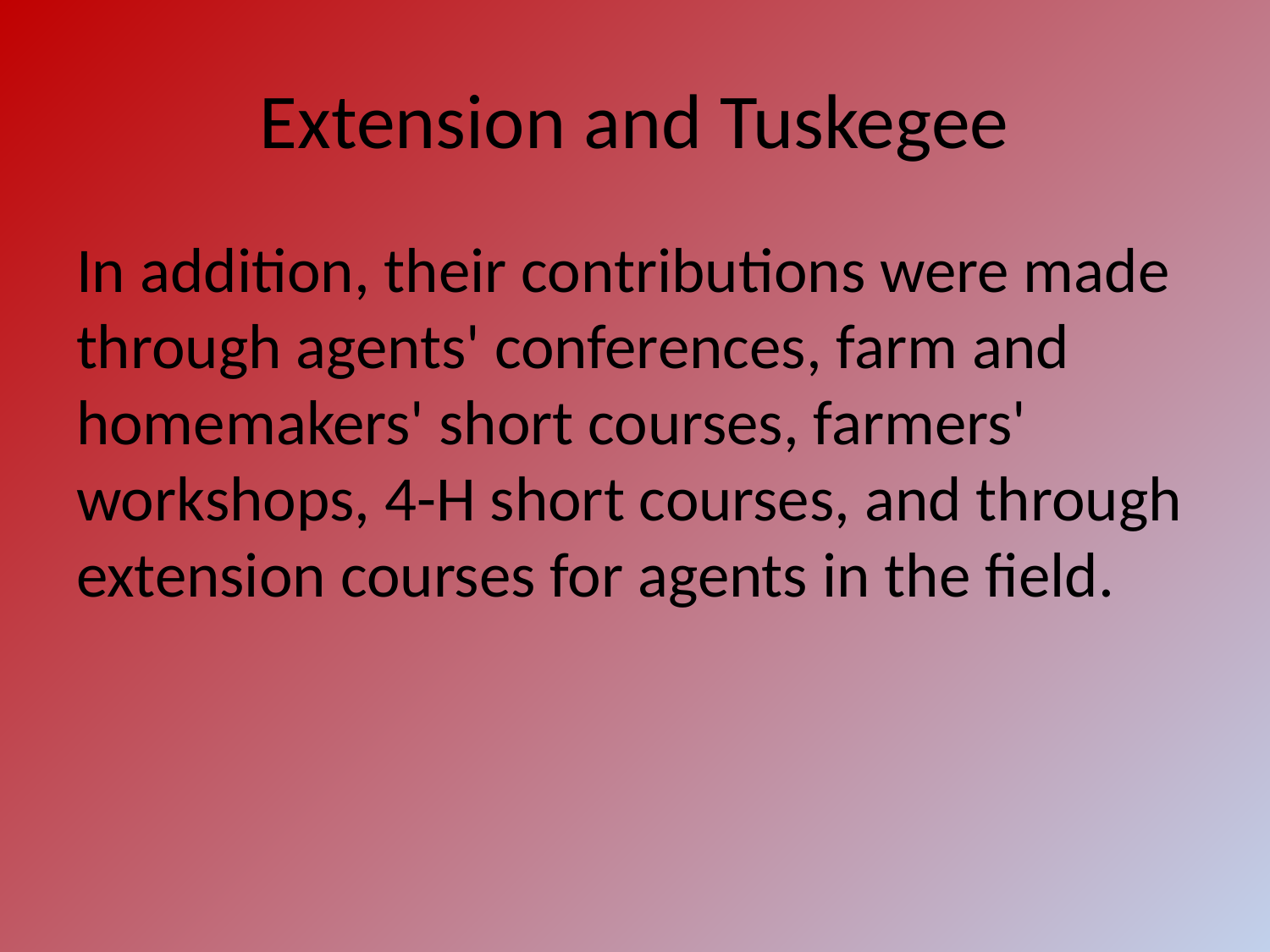

# Extension and Tuskegee
In addition, their contributions were made through agents' conferences, farm and homemakers' short courses, farmers' workshops, 4-H short courses, and through extension courses for agents in the field.